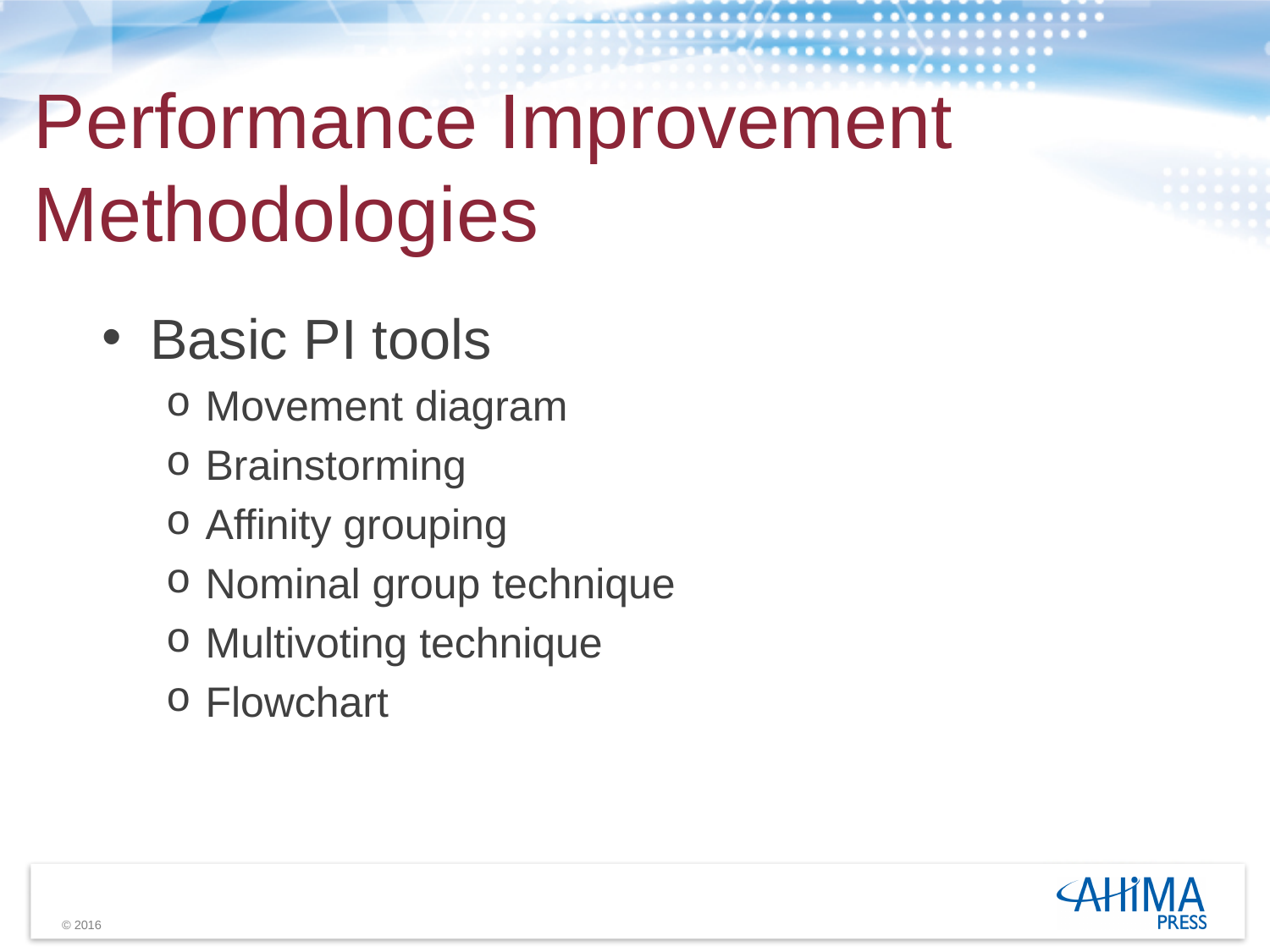

# Performance Improvement Methodologies
Basic PI tools
Movement diagram
Brainstorming
Affinity grouping
Nominal group technique
Multivoting technique
Flowchart